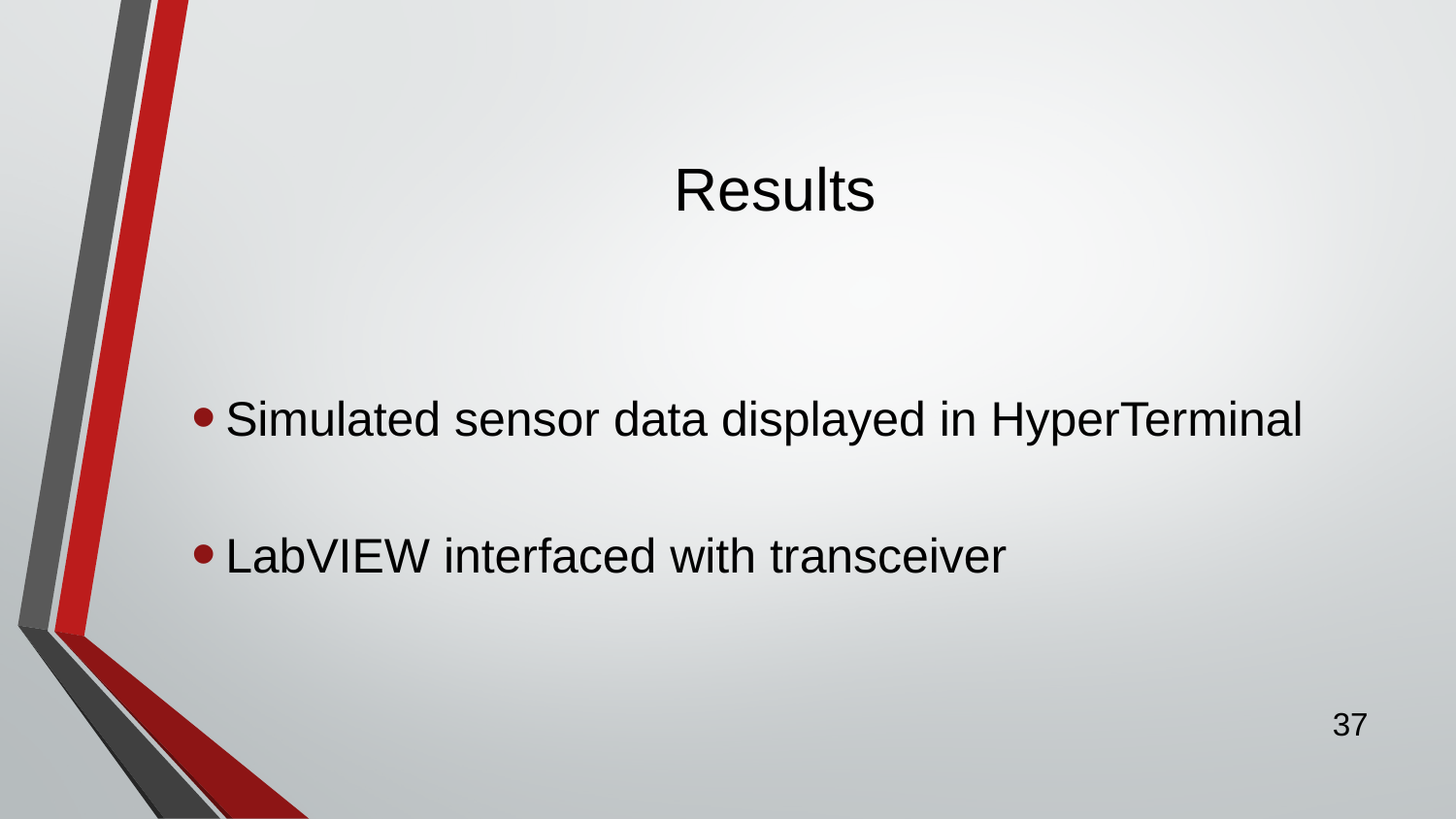

# Results
Simulated sensor data displayed in HyperTerminal

LabVIEW interfaced with transceiver
37